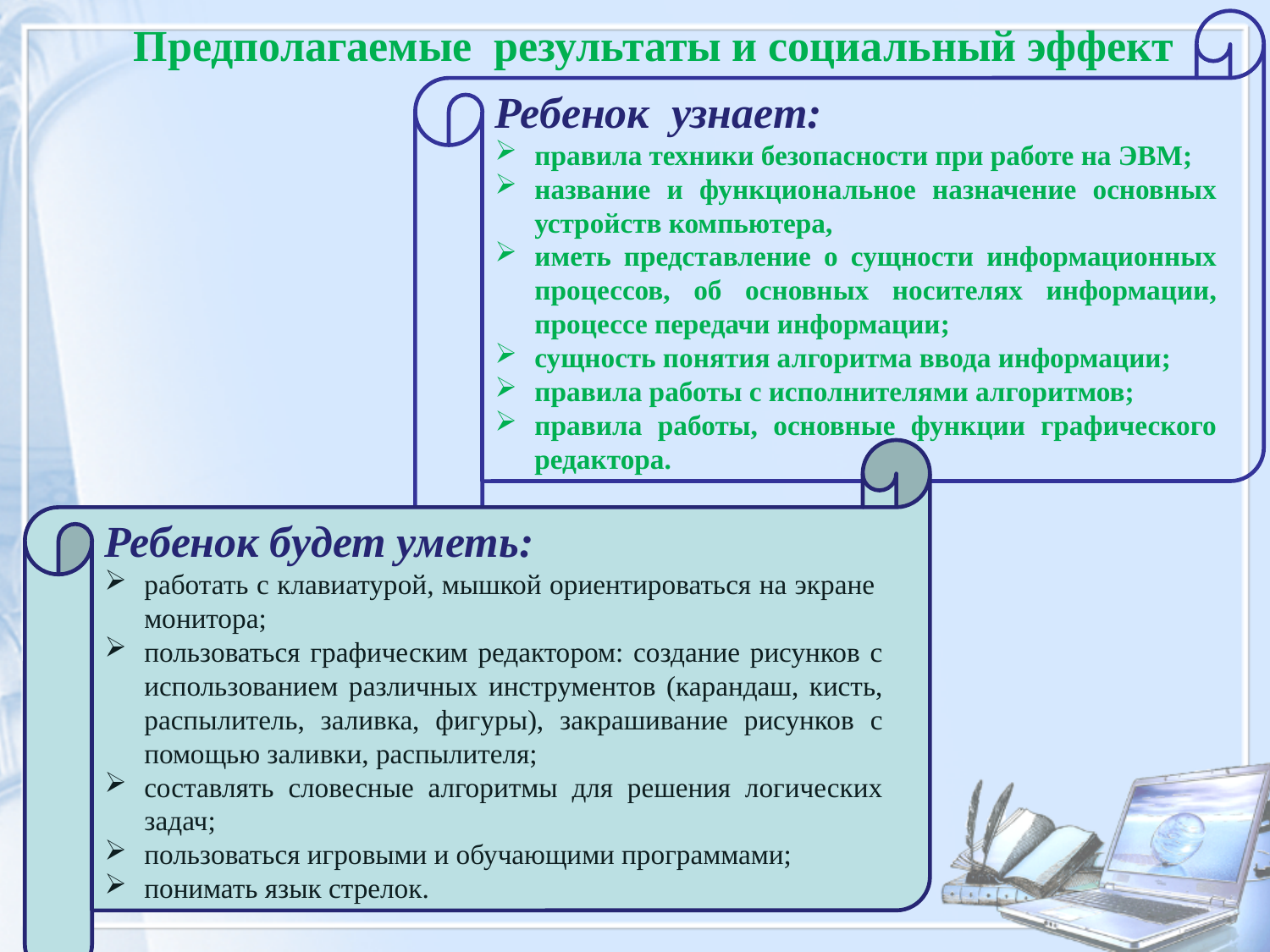

Предполагаемые  результаты и социальный эффект
Ребенок  узнает:
правила техники безопасности при работе на ЭВМ;
название и функциональное назначение основных устройств компьютера,
иметь представление о сущности информационных процессов, об основных носителях информации, процессе передачи информации;
сущность понятия алгоритма ввода информации;
правила работы с исполнителями алгоритмов;
правила работы, основные функции графического редактора.
Ребенок будет уметь:
работать с клавиатурой, мышкой ориентироваться на экране  монитора;
пользоваться графическим редактором: создание рисунков с использованием различных инструментов (карандаш, кисть, распылитель, заливка, фигуры), закрашивание рисунков с помощью заливки, распылителя;
составлять словесные алгоритмы для решения логических задач;
пользоваться игровыми и обучающими программами;
понимать язык стрелок.